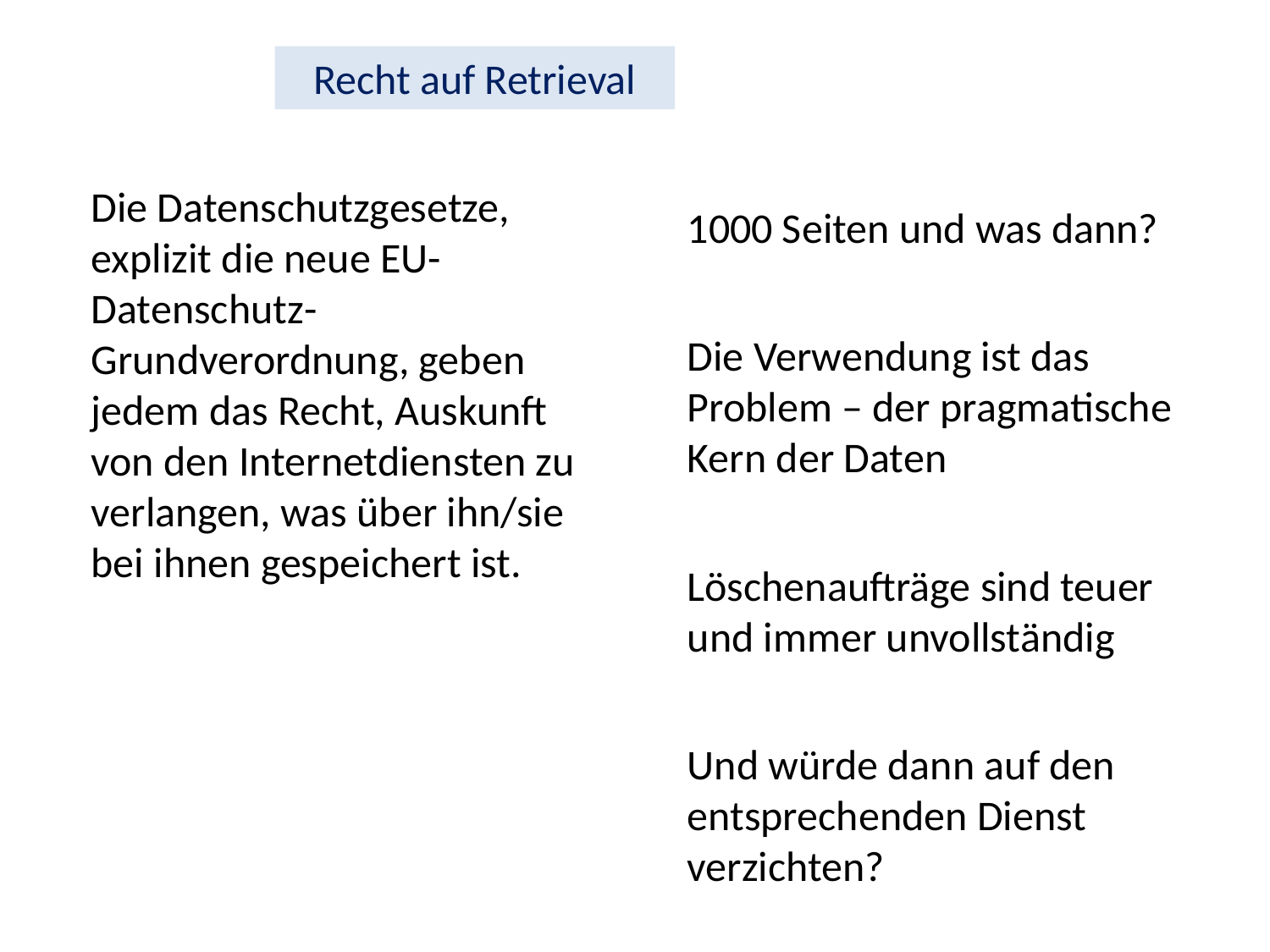

Recht auf Retrieval
Die Datenschutzgesetze, explizit die neue EU-Datenschutz-Grundverordnung, geben jedem das Recht, Auskunft von den Internetdiensten zu verlangen, was über ihn/sie bei ihnen gespeichert ist.
1000 Seiten und was dann?
Die Verwendung ist das Problem – der pragmatische Kern der Daten
Löschenaufträge sind teuer und immer unvollständig
Und würde dann auf den entsprechenden Dienst verzichten?